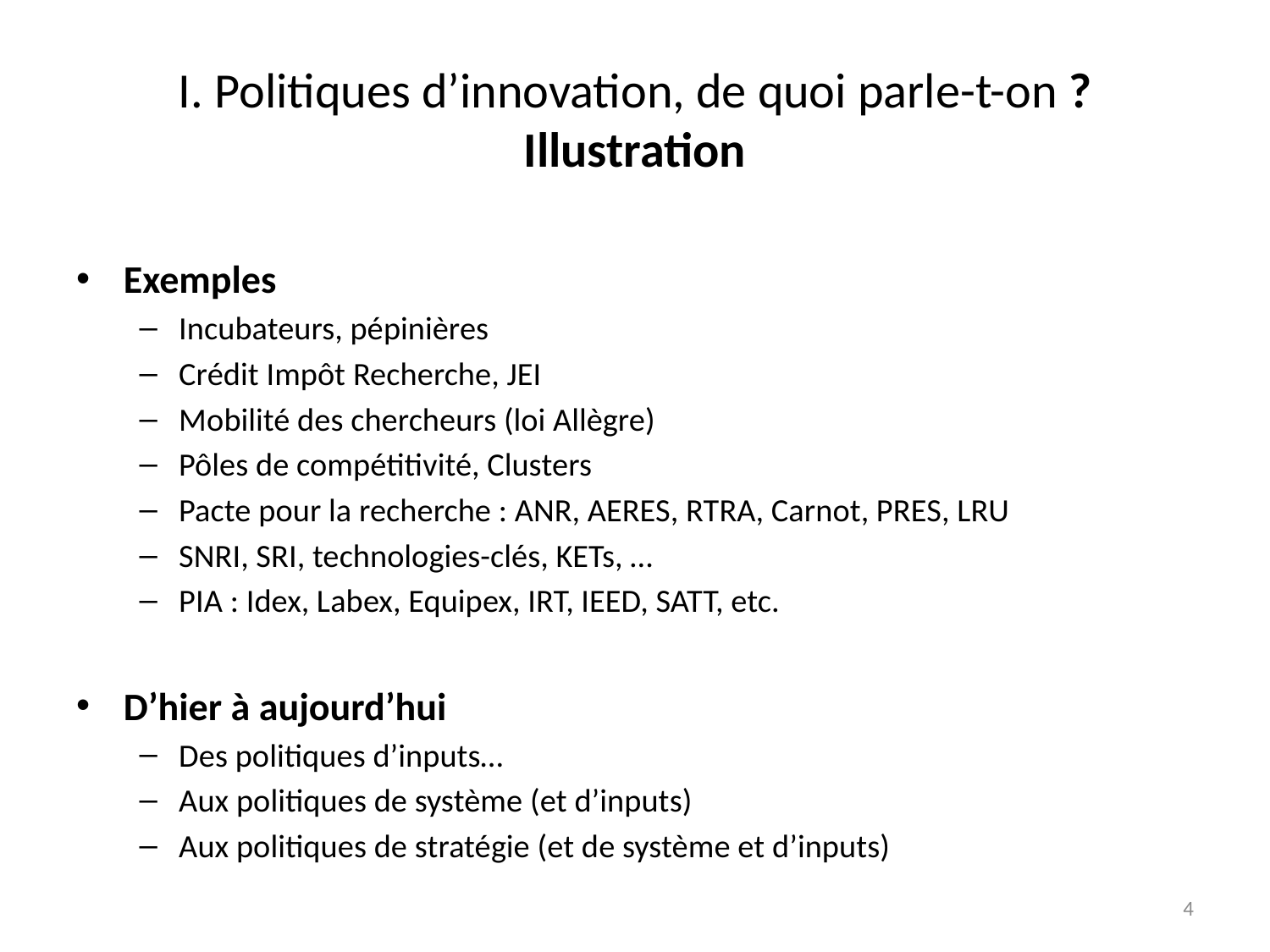

# I. Politiques d’innovation, de quoi parle-t-on ? Illustration
Exemples
Incubateurs, pépinières
Crédit Impôt Recherche, JEI
Mobilité des chercheurs (loi Allègre)
Pôles de compétitivité, Clusters
Pacte pour la recherche : ANR, AERES, RTRA, Carnot, PRES, LRU
SNRI, SRI, technologies-clés, KETs, …
PIA : Idex, Labex, Equipex, IRT, IEED, SATT, etc.

D’hier à aujourd’hui
Des politiques d’inputs…
Aux politiques de système (et d’inputs)
Aux politiques de stratégie (et de système et d’inputs)

4